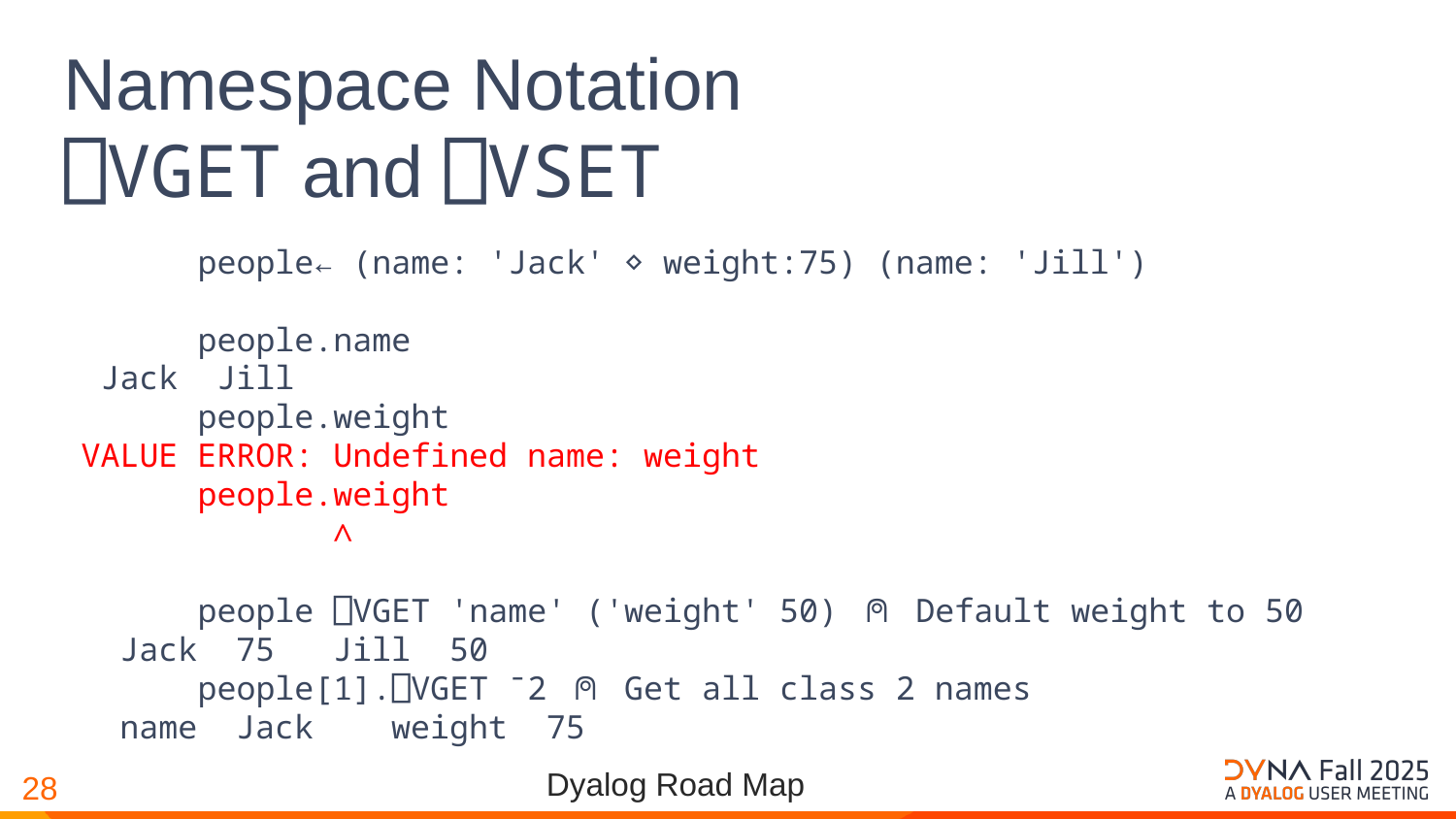

# Namespace Notation ⎕VGET and ⎕VSET
      people← (name: 'Jack' ⋄ weight:75) (name: 'Jill')
      people.name
 Jack  Jill
      people.weight
VALUE ERROR: Undefined name: weight
      people.weight
             ∧
      people ⎕VGET 'name' ('weight' 50) ⍝ Default weight to 50
  Jack  75   Jill  50
      people[1].⎕VGET ¯2 ⍝ Get all class 2 names
  name  Jack    weight  75